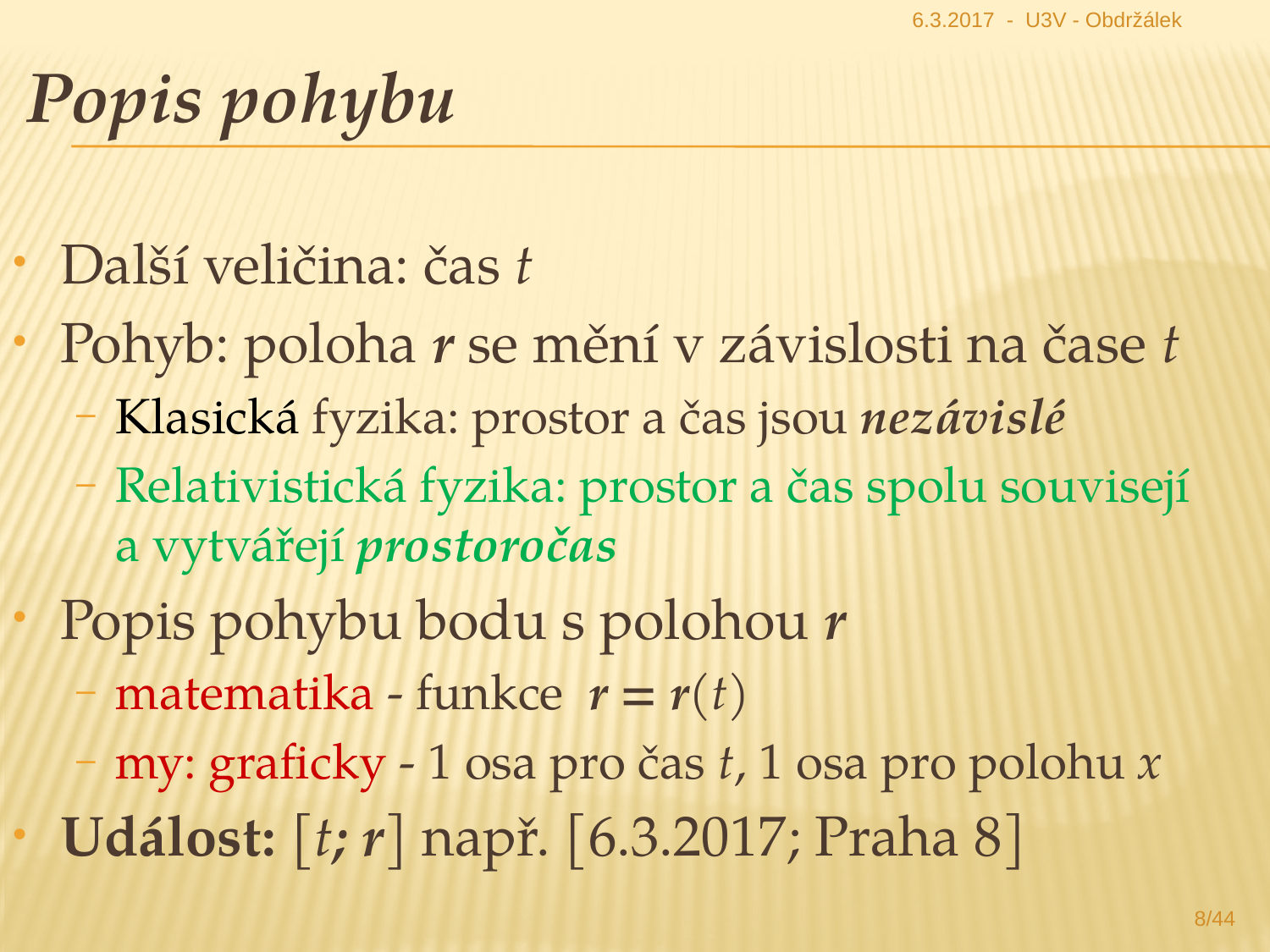

6.3.2017  -  U3V - Obdržálek
Popis pohybu
Další veličina: čas t
Pohyb: poloha r se mění v závislosti na čase t
Klasická fyzika: prostor a čas jsou nezávislé
Relativistická fyzika: prostor a čas spolu souvisejí a vytvářejí prostoročas
Popis pohybu bodu s polohou r
matematika - funkce  r = r(t)
my: graficky - 1 osa pro čas t, 1 osa pro polohu x
Událost: [t; r] např. [6.3.2017; Praha 8]
8/44